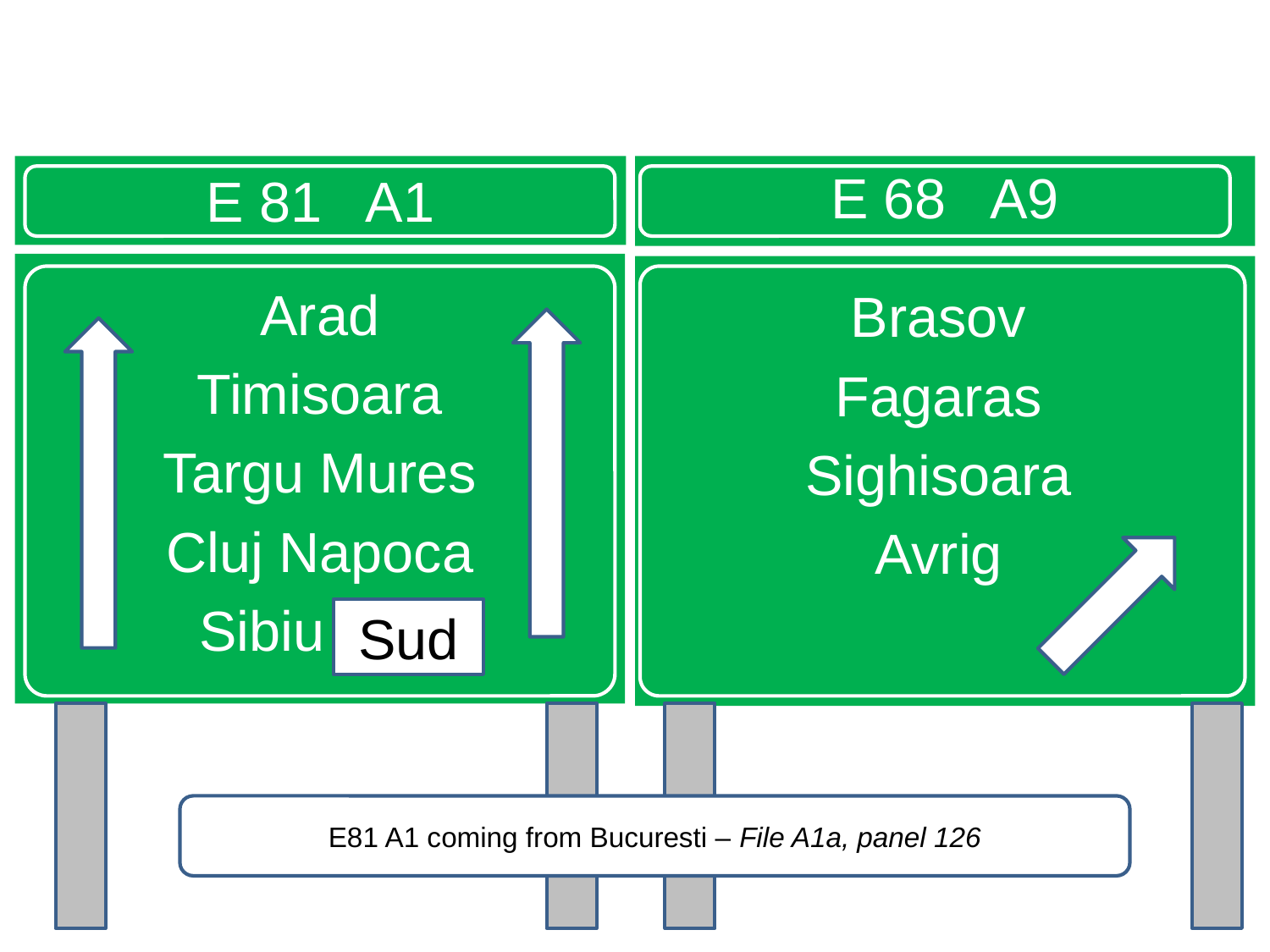

# E81 x E68
E 81   A1
E 68   A9

Arad
Timisoara
Targu Mures
Cluj Napoca
Sibiu Sud

Brasov
Fagaras
Sighisoara
Avrig

Sud

E81 A1 coming from Bucuresti – File A1a, panel 126